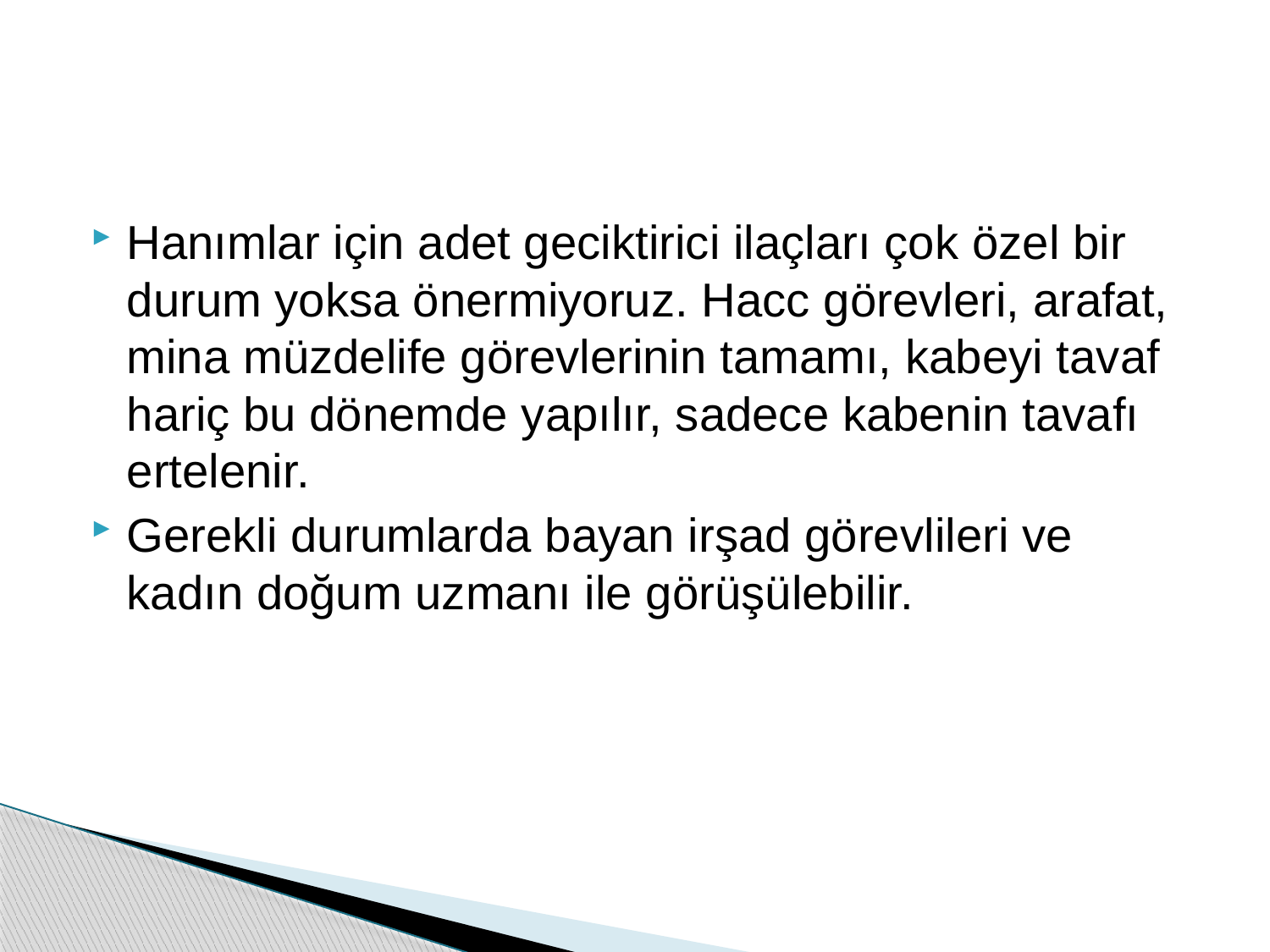

#
Hanımlar için adet geciktirici ilaçları çok özel bir durum yoksa önermiyoruz. Hacc görevleri, arafat, mina müzdelife görevlerinin tamamı, kabeyi tavaf hariç bu dönemde yapılır, sadece kabenin tavafı ertelenir.
Gerekli durumlarda bayan irşad görevlileri ve kadın doğum uzmanı ile görüşülebilir.